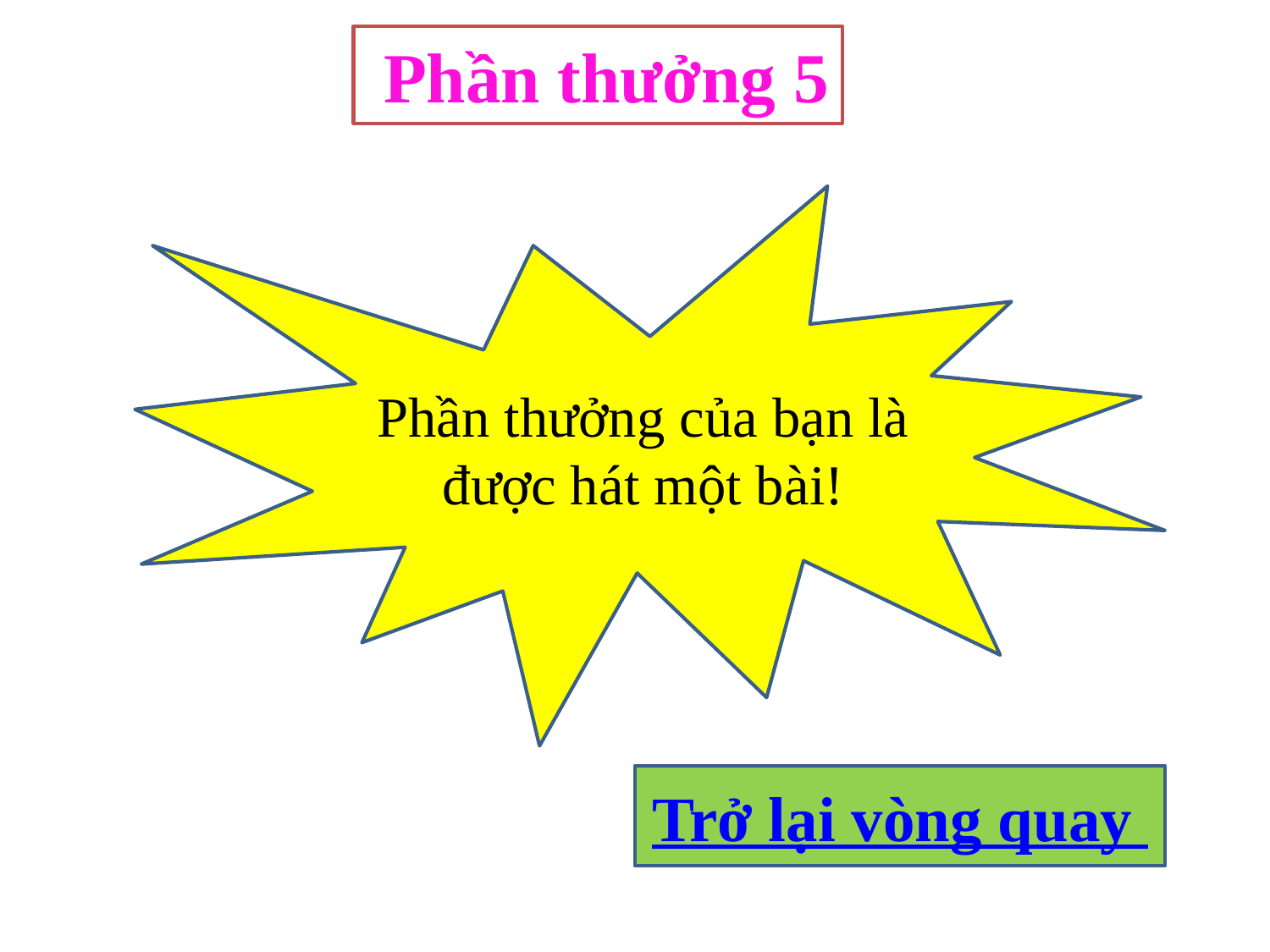

Phần thưởng 5
Phần thưởng của bạn là được hát một bài!
Trở lại vòng quay